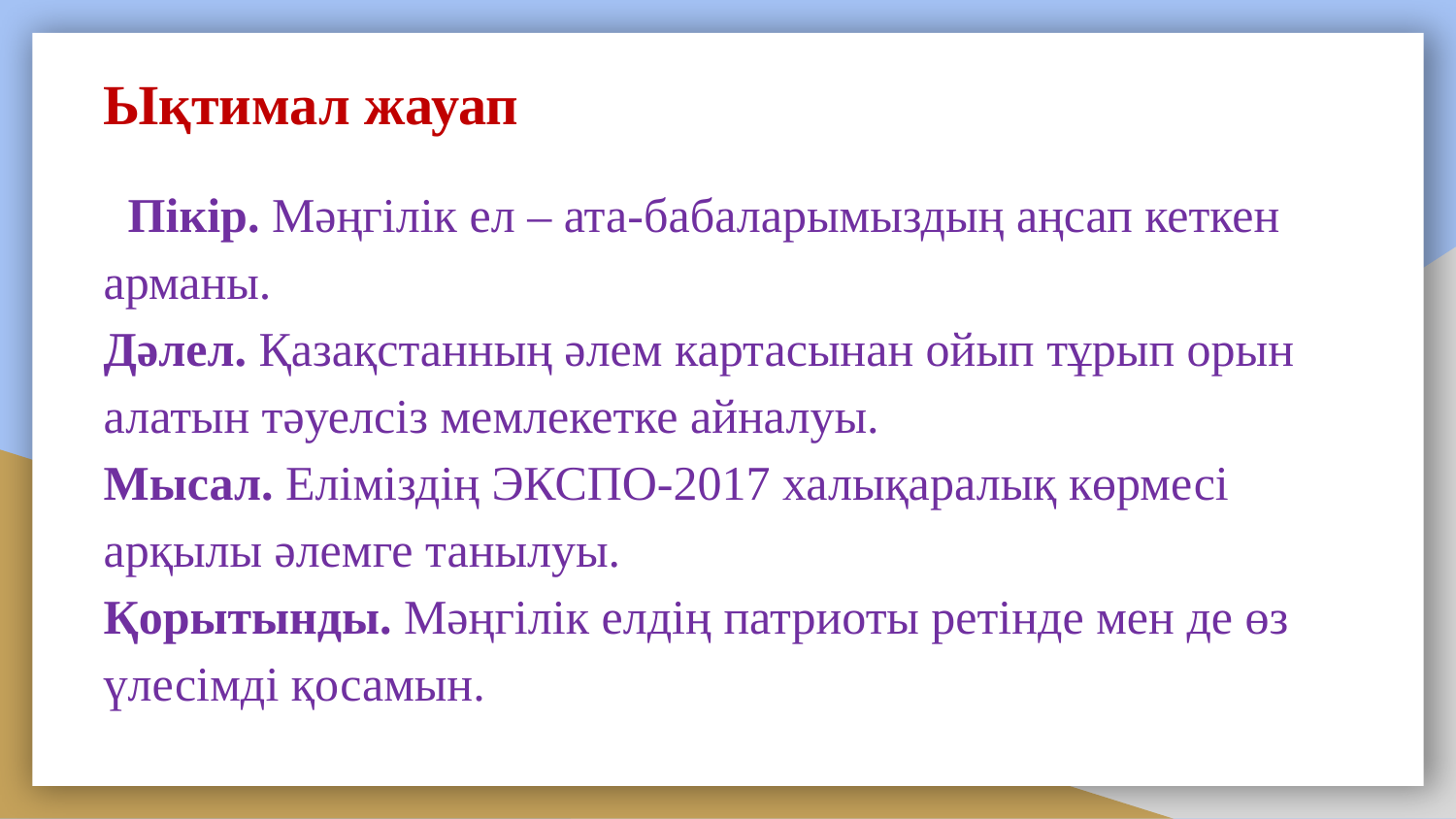

Ықтимал жауап

  Пікір. Мәңгілік ел – ата-бабаларымыздың аңсап кеткен арманы.
Дәлел. Қазақстанның әлем картасынан ойып тұрып орын алатын тәуелсіз мемлекетке айналуы.
Мысал. Еліміздің ЭКСПО-2017 халықаралық көрмесі арқылы әлемге танылуы.
Қорытынды. Мәңгілік елдің патриоты ретінде мен де өз үлесімді қосамын.